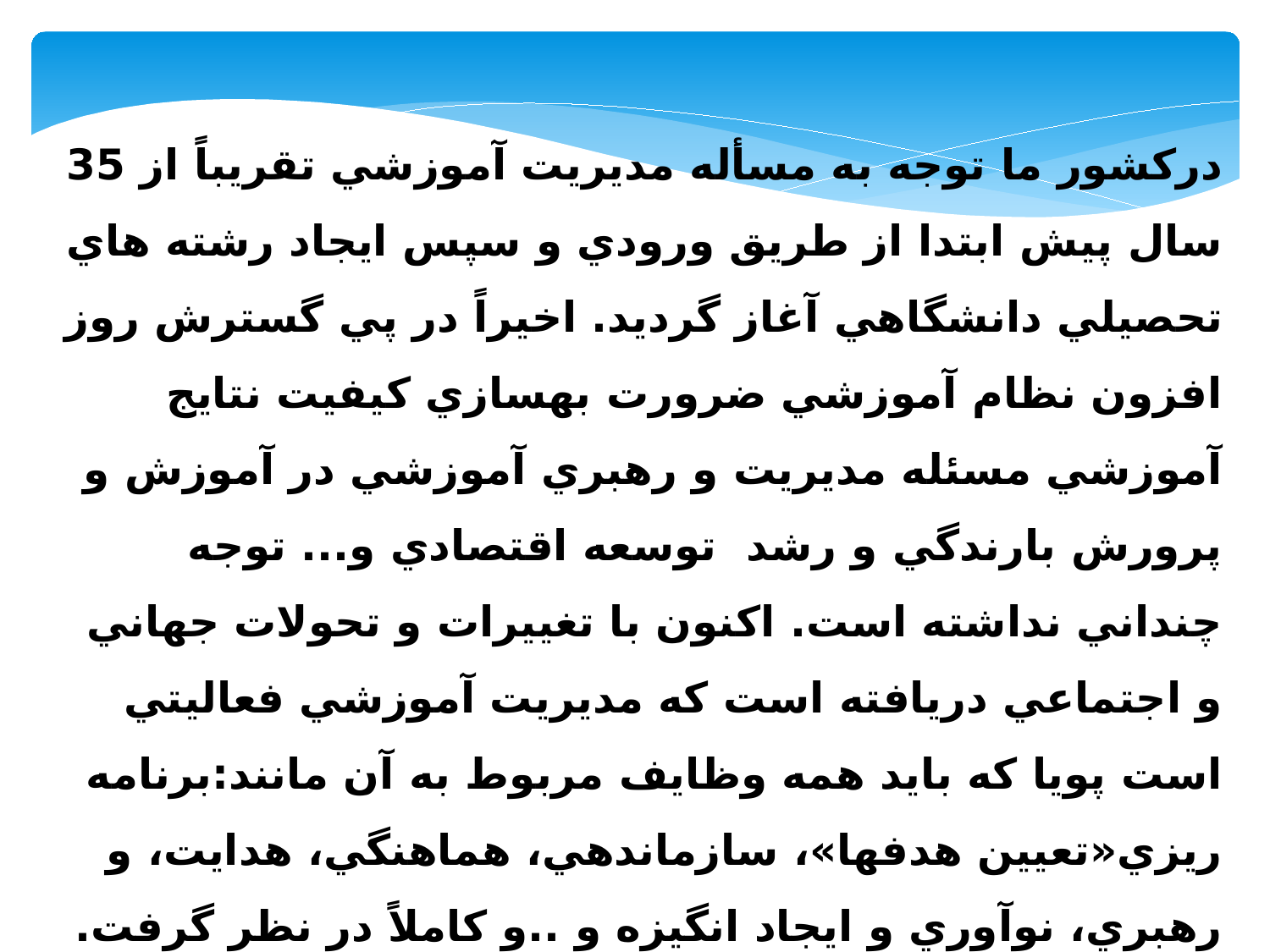

دركشور ما توجه به مسأله مديريت آموزشي تقريباً از 35 سال پيش ابتدا از طريق ورودي و سپس ايجاد رشته هاي تحصيلي دانشگاهي آغاز گرديد. اخيراً در پي گسترش روز افزون نظام آموزشي ضرورت بهسازي كيفيت نتايج آموزشي مسئله مديريت و رهبري آموزشي در آموزش و پرورش بارندگي و رشد  توسعه اقتصادي و... توجه چنداني نداشته است. اكنون با تغييرات و تحولات جهاني و اجتماعي دريافته است كه مديريت آموزشي فعاليتي است پويا كه بايد همه وظايف مربوط به آن مانند:برنامه ريزي«تعيين هدفها»، سازماندهي، هماهنگي، هدايت، و رهبري، نوآوري و ايجاد انگيزه و ..و كاملاً در نظر گرفت.